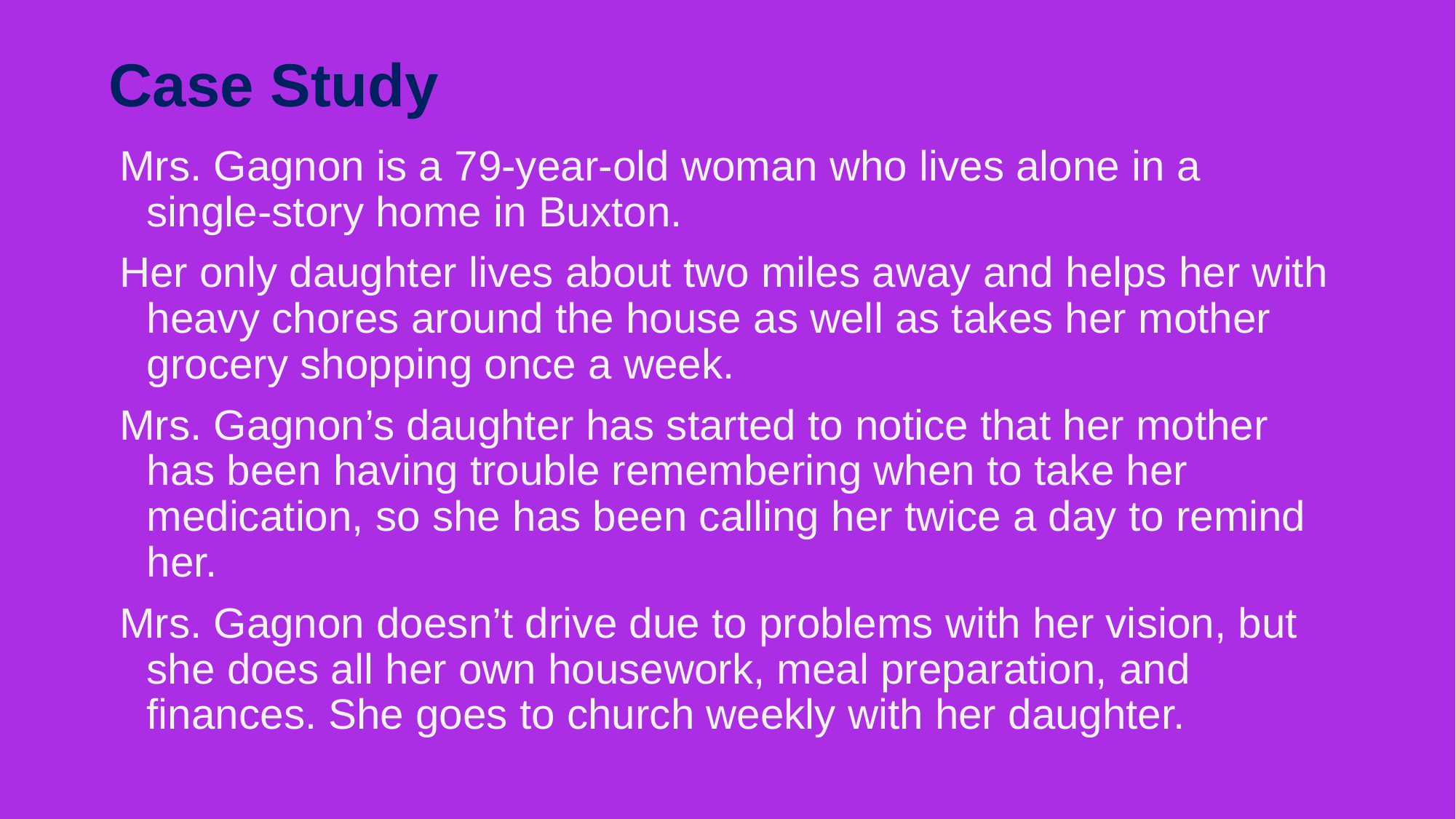

# Case Study
Mrs. Gagnon is a 79-year-old woman who lives alone in a single-story home in Buxton.
Her only daughter lives about two miles away and helps her with heavy chores around the house as well as takes her mother grocery shopping once a week.
Mrs. Gagnon’s daughter has started to notice that her mother has been having trouble remembering when to take her medication, so she has been calling her twice a day to remind her.
Mrs. Gagnon doesn’t drive due to problems with her vision, but she does all her own housework, meal preparation, and finances. She goes to church weekly with her daughter.